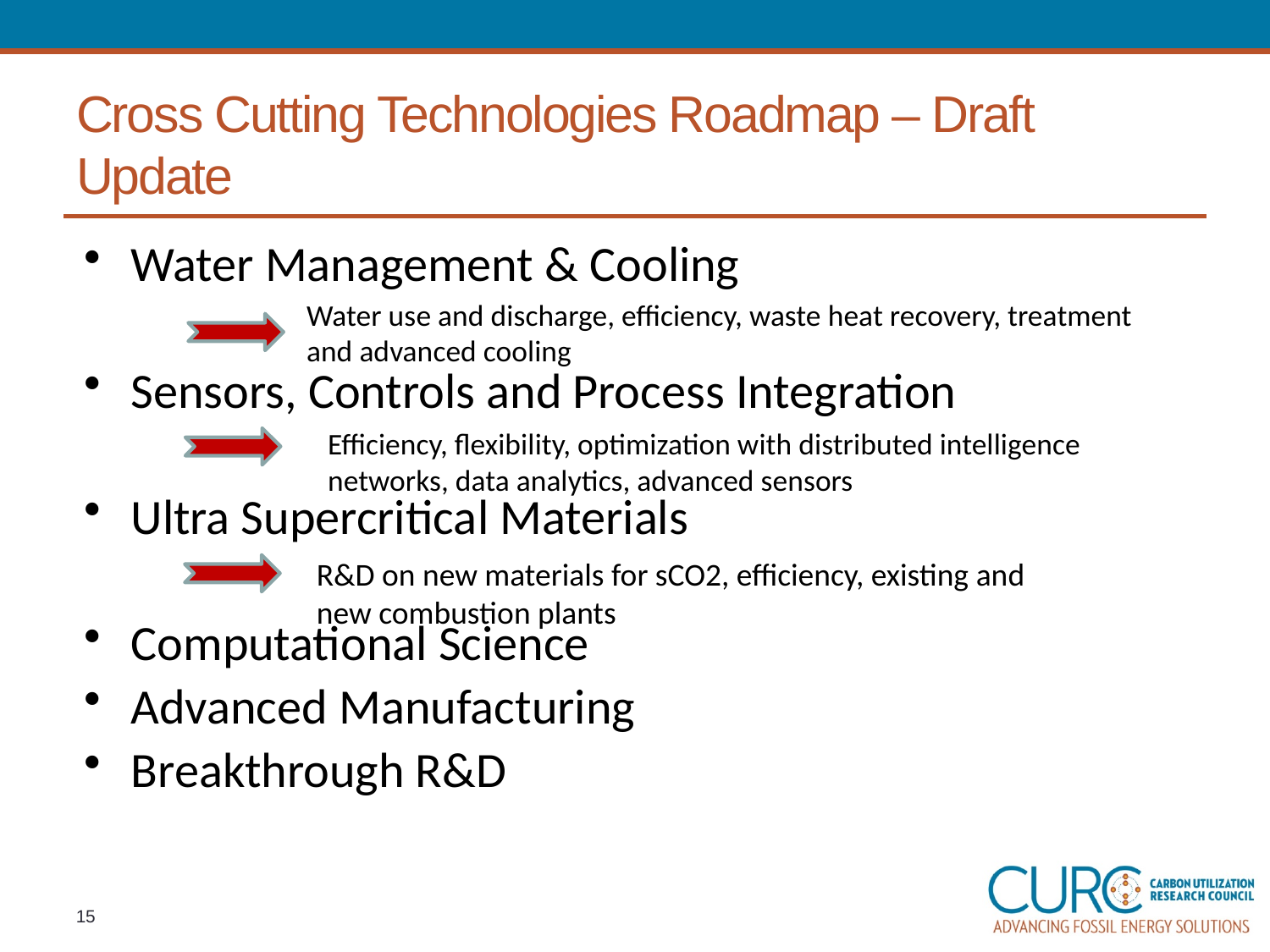

# Cross Cutting Technologies Roadmap – Draft Update
Water Management & Cooling

Sensors, Controls and Process Integration

Ultra Supercritical Materials

Computational Science
Advanced Manufacturing
Breakthrough R&D
Water use and discharge, efficiency, waste heat recovery, treatment and advanced cooling

Efficiency, flexibility, optimization with distributed intelligence networks, data analytics, advanced sensors

R&D on new materials for sCO2, efficiency, existing and new combustion plants